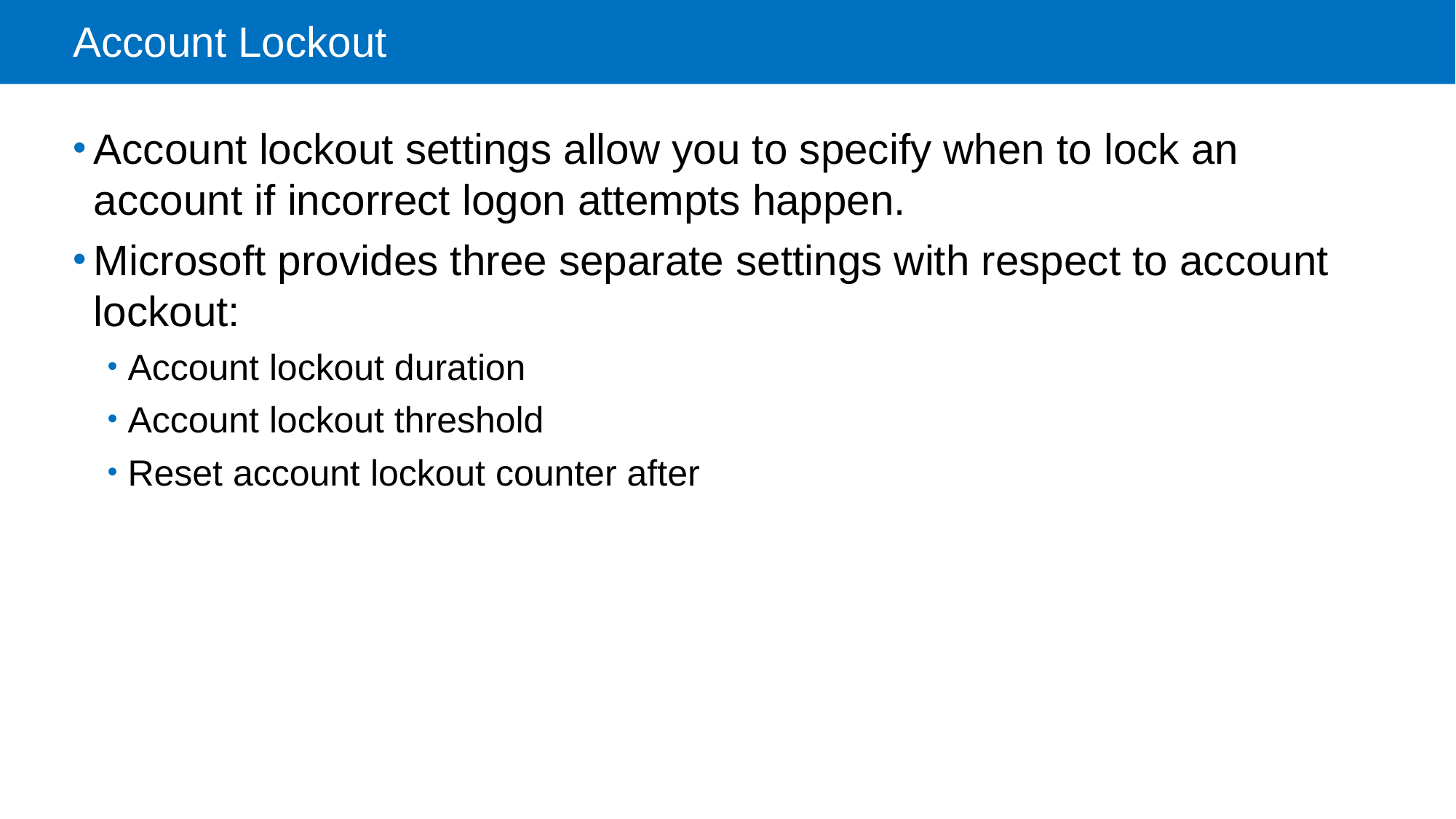

# Account Lockout
Account lockout settings allow you to specify when to lock an account if incorrect logon attempts happen.
Microsoft provides three separate settings with respect to account lockout:
Account lockout duration
Account lockout threshold
Reset account lockout counter after